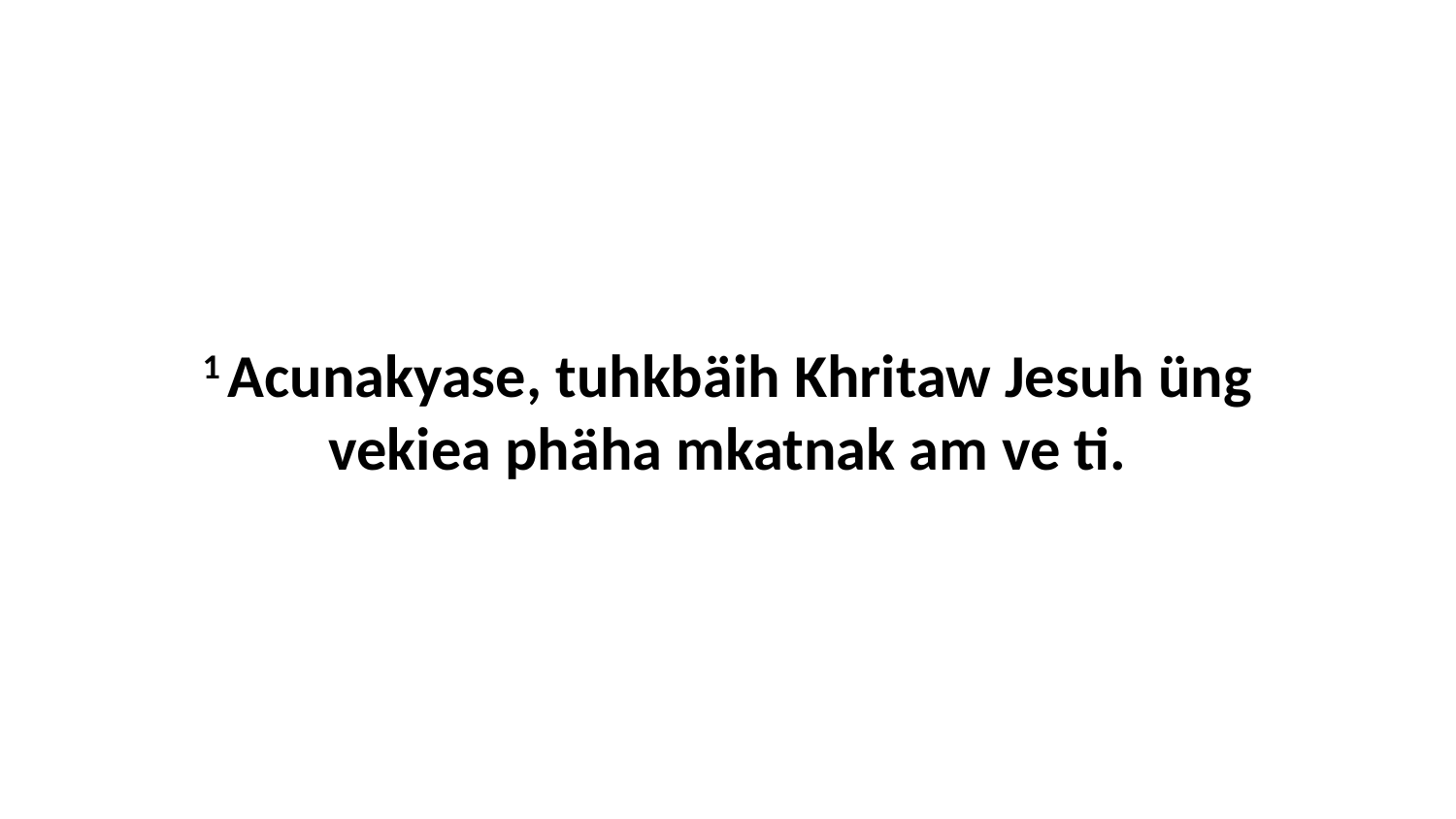

1 Acunakyase, tuhkbäih Khritaw Jesuh üng vekiea phäha mkatnak am ve ti.